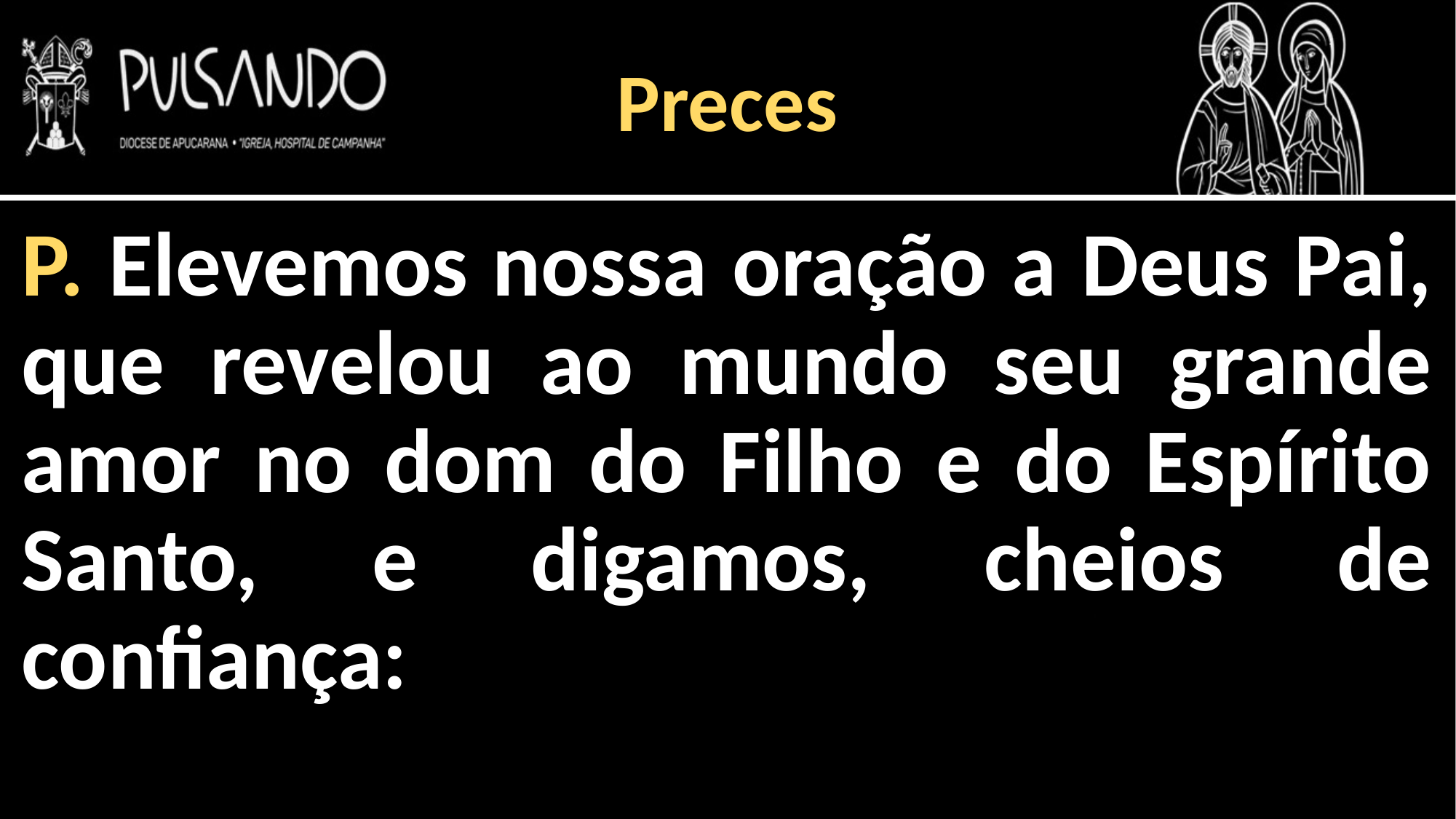

Preces
P. Elevemos nossa oração a Deus Pai, que revelou ao mundo seu grande amor no dom do Filho e do Espírito Santo, e digamos, cheios de confiança: